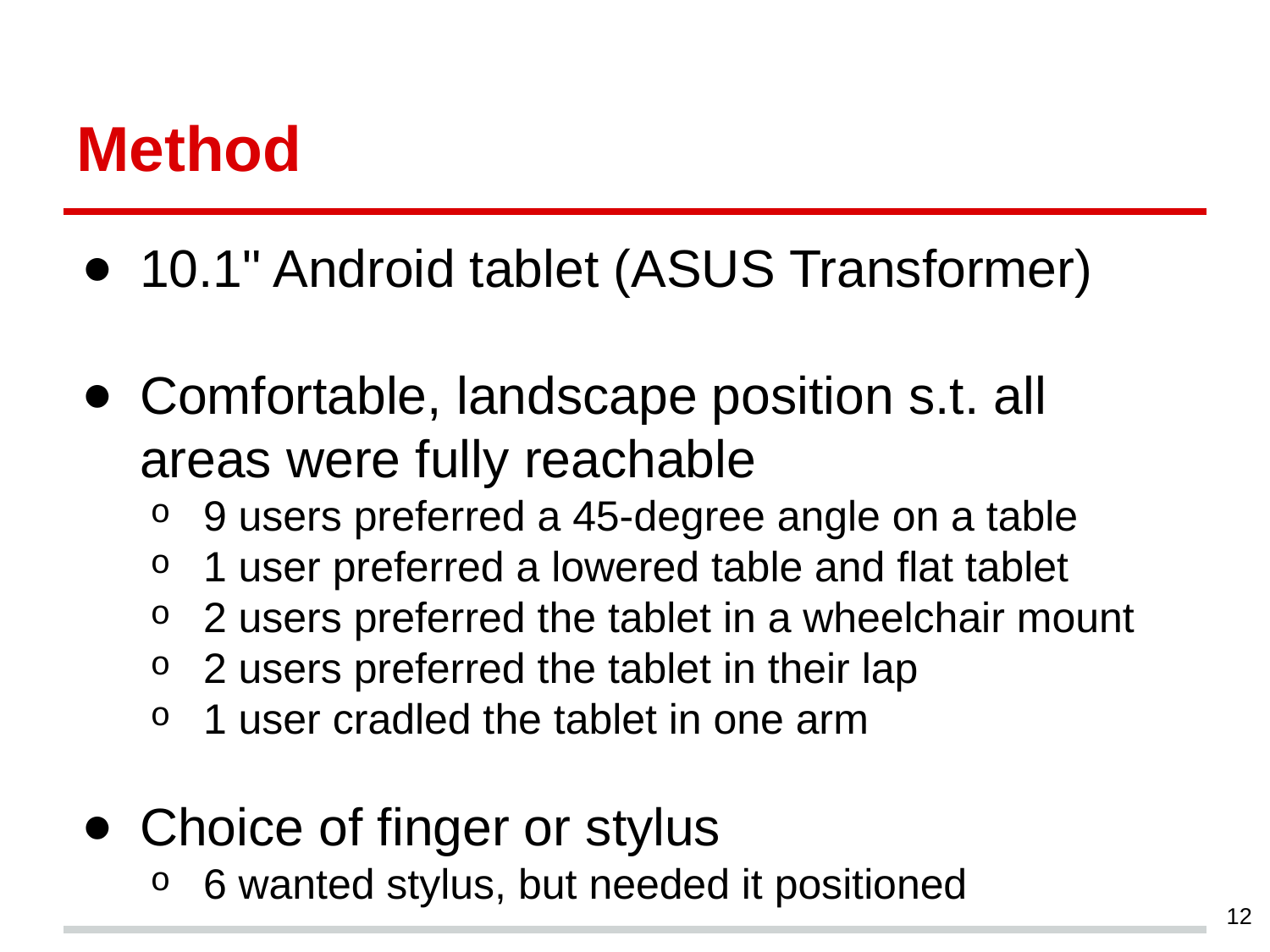

# Method
10.1" Android tablet (ASUS Transformer)
Comfortable, landscape position s.t. all areas were fully reachable
9 users preferred a 45-degree angle on a table
1 user preferred a lowered table and flat tablet
2 users preferred the tablet in a wheelchair mount
2 users preferred the tablet in their lap
1 user cradled the tablet in one arm
Choice of finger or stylus
6 wanted stylus, but needed it positioned
12